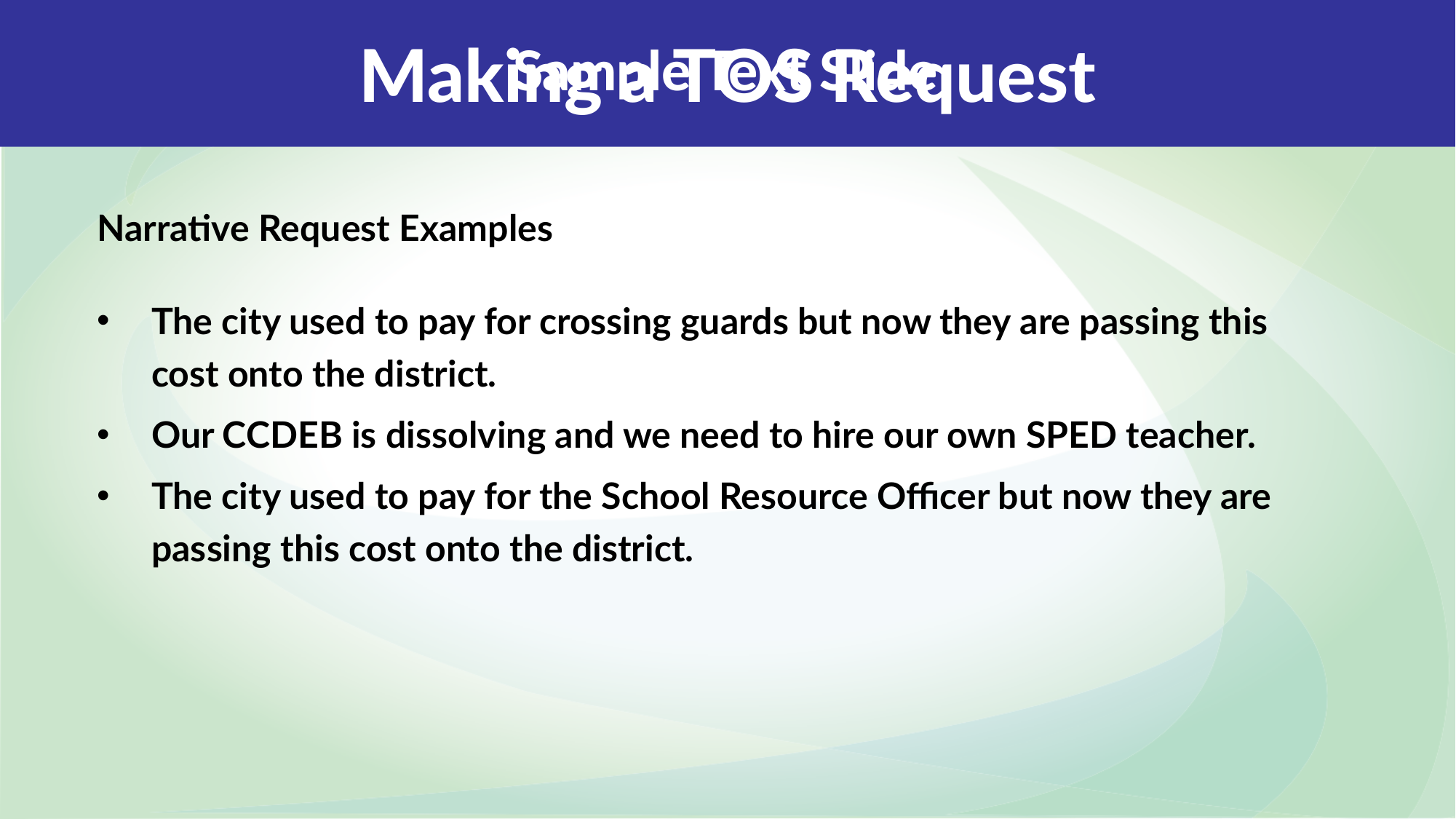

Sample Text Slide
Making a TOS Request
Narrative Request Examples

The city used to pay for crossing guards but now they are passing this cost onto the district.
Our CCDEB is dissolving and we need to hire our own SPED teacher.
The city used to pay for the School Resource Officer but now they are passing this cost onto the district.